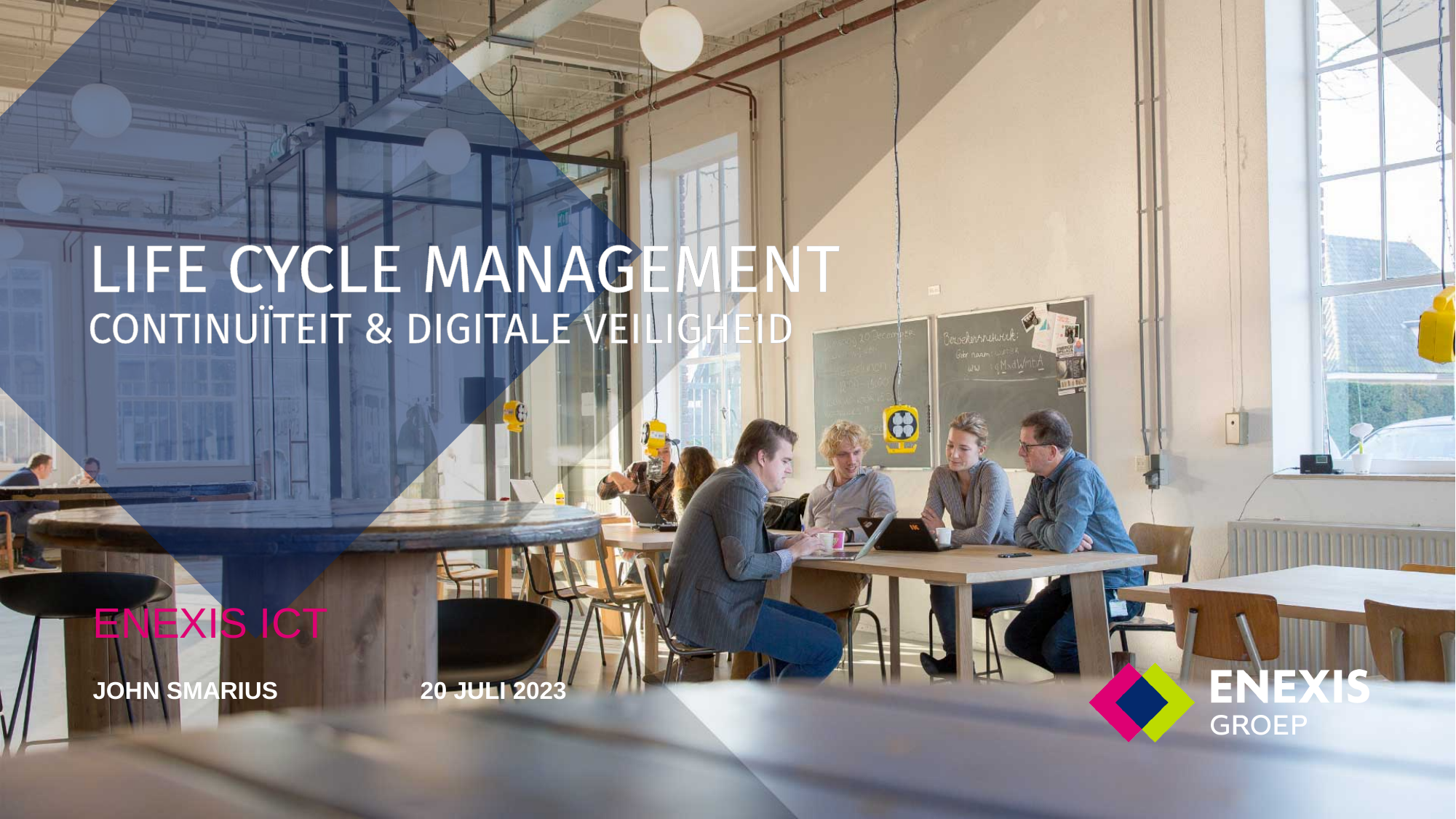

# Life cycle management continuïteit & digitale veiligheid
Enexis ICT

John Smarius
20 juli 2023